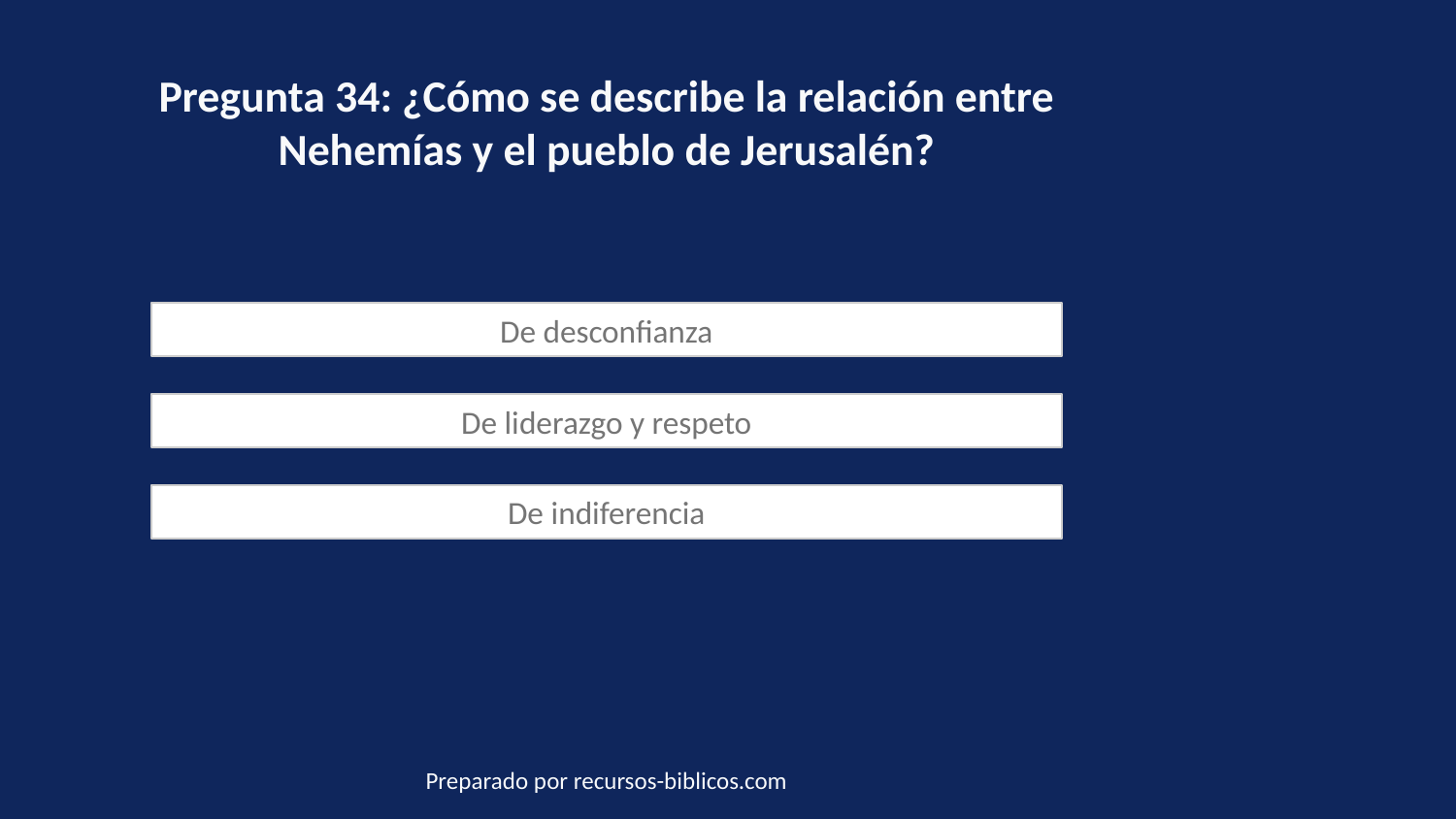

Pregunta 34: ¿Cómo se describe la relación entre Nehemías y el pueblo de Jerusalén?
De desconfianza
De liderazgo y respeto
De indiferencia
Preparado por recursos-biblicos.com